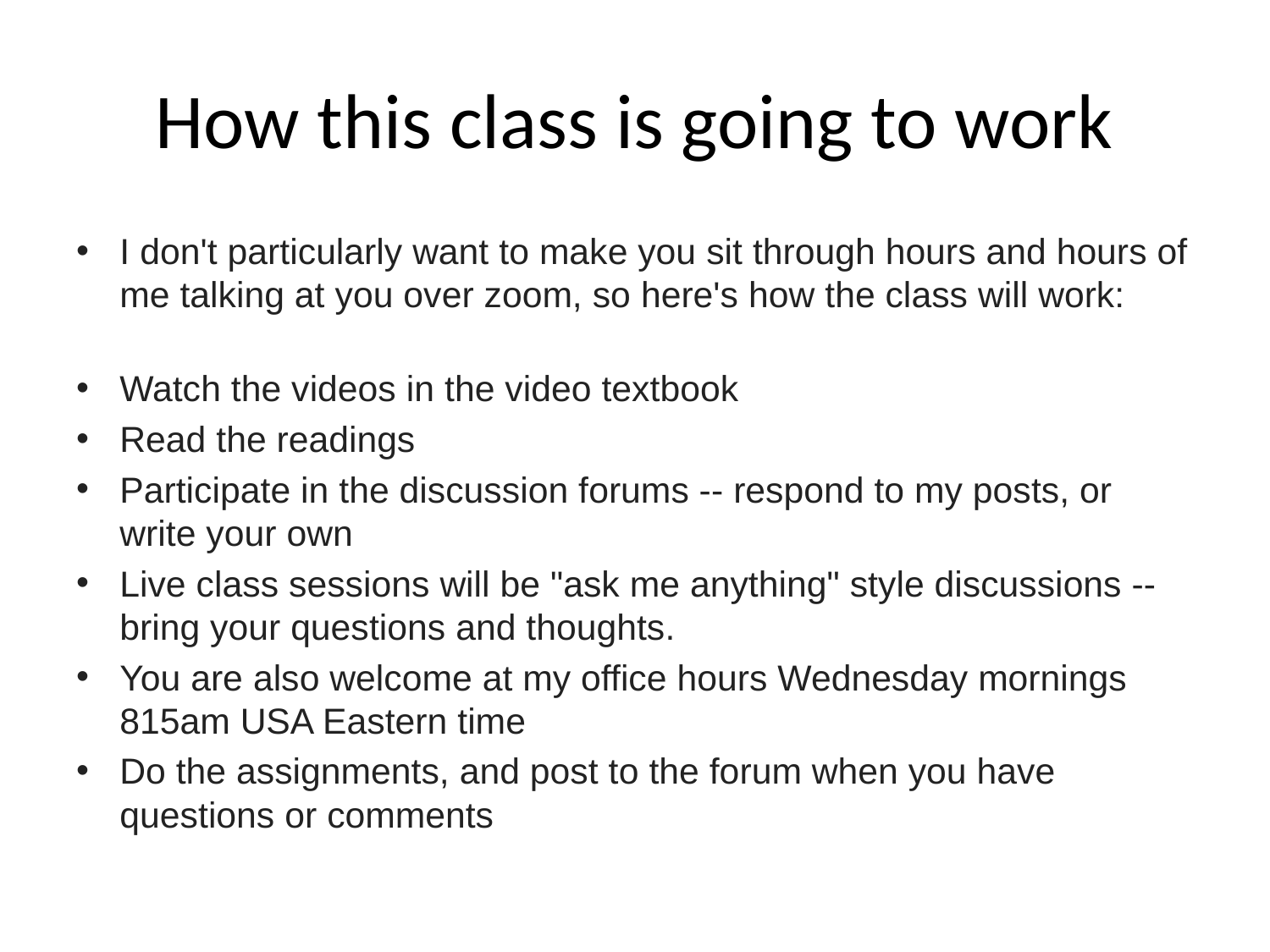

# How this class is going to work
I don't particularly want to make you sit through hours and hours of me talking at you over zoom, so here's how the class will work:
Watch the videos in the video textbook
Read the readings
Participate in the discussion forums -- respond to my posts, or write your own
Live class sessions will be "ask me anything" style discussions -- bring your questions and thoughts.
You are also welcome at my office hours Wednesday mornings 815am USA Eastern time
Do the assignments, and post to the forum when you have questions or comments